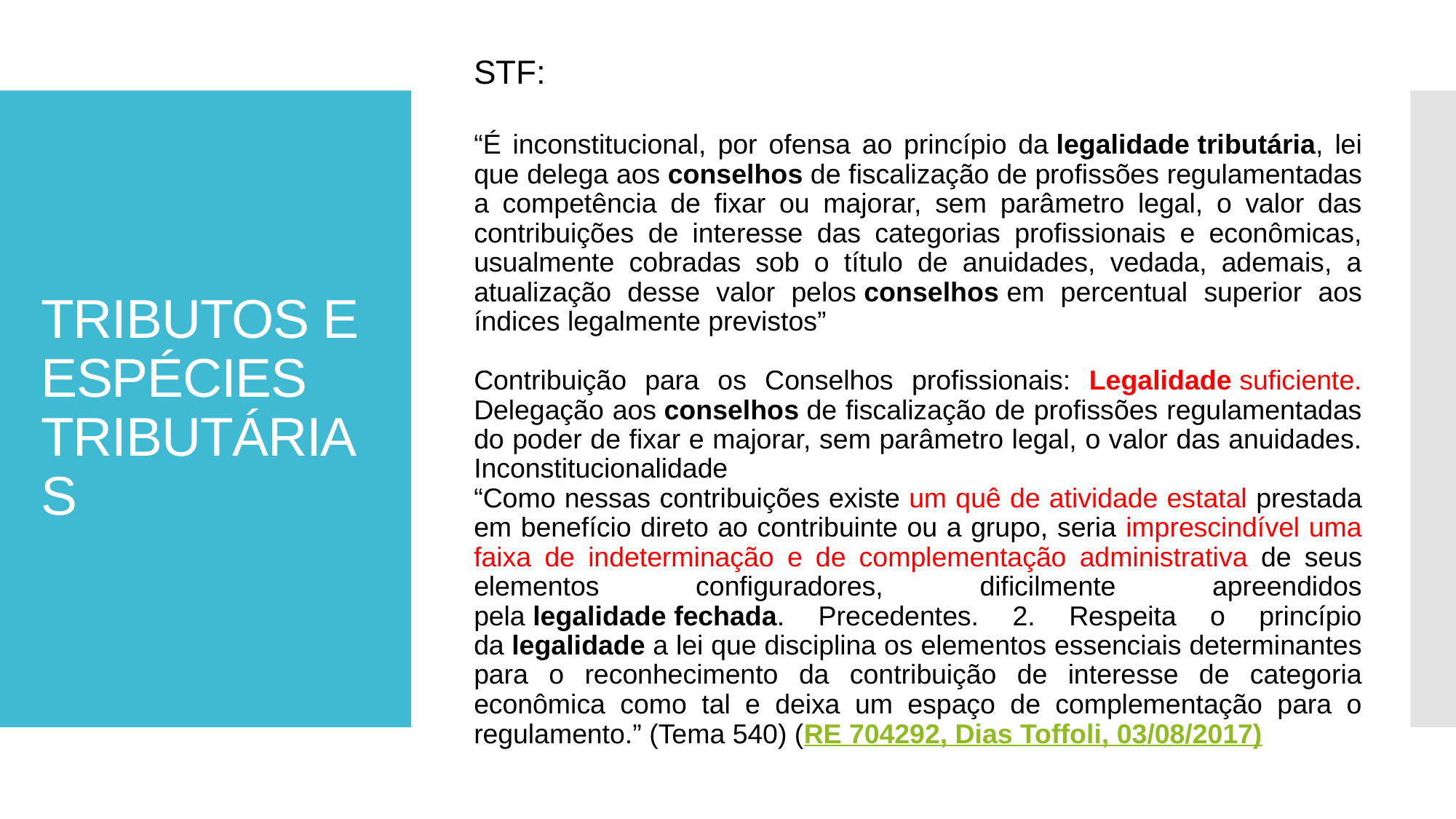

STF:

“É inconstitucional, por ofensa ao princípio da legalidade tributária, lei que delega aos conselhos de fiscalização de profissões regulamentadas a competência de fixar ou majorar, sem parâmetro legal, o valor das contribuições de interesse das categorias profissionais e econômicas, usualmente cobradas sob o título de anuidades, vedada, ademais, a atualização desse valor pelos conselhos em percentual superior aos índices legalmente previstos”

Contribuição para os Conselhos profissionais: Legalidade suficiente. Delegação aos conselhos de fiscalização de profissões regulamentadas do poder de fixar e majorar, sem parâmetro legal, o valor das anuidades. Inconstitucionalidade
“Como nessas contribuições existe um quê de atividade estatal prestada em benefício direto ao contribuinte ou a grupo, seria imprescindível uma faixa de indeterminação e de complementação administrativa de seus elementos configuradores, dificilmente apreendidos pela legalidade fechada. Precedentes. 2. Respeita o princípio da legalidade a lei que disciplina os elementos essenciais determinantes para o reconhecimento da contribuição de interesse de categoria econômica como tal e deixa um espaço de complementação para o regulamento.” (Tema 540) (RE 704292, Dias Toffoli, 03/08/2017)

# TRIBUTOS E ESPÉCIES TRIBUTÁRIAS